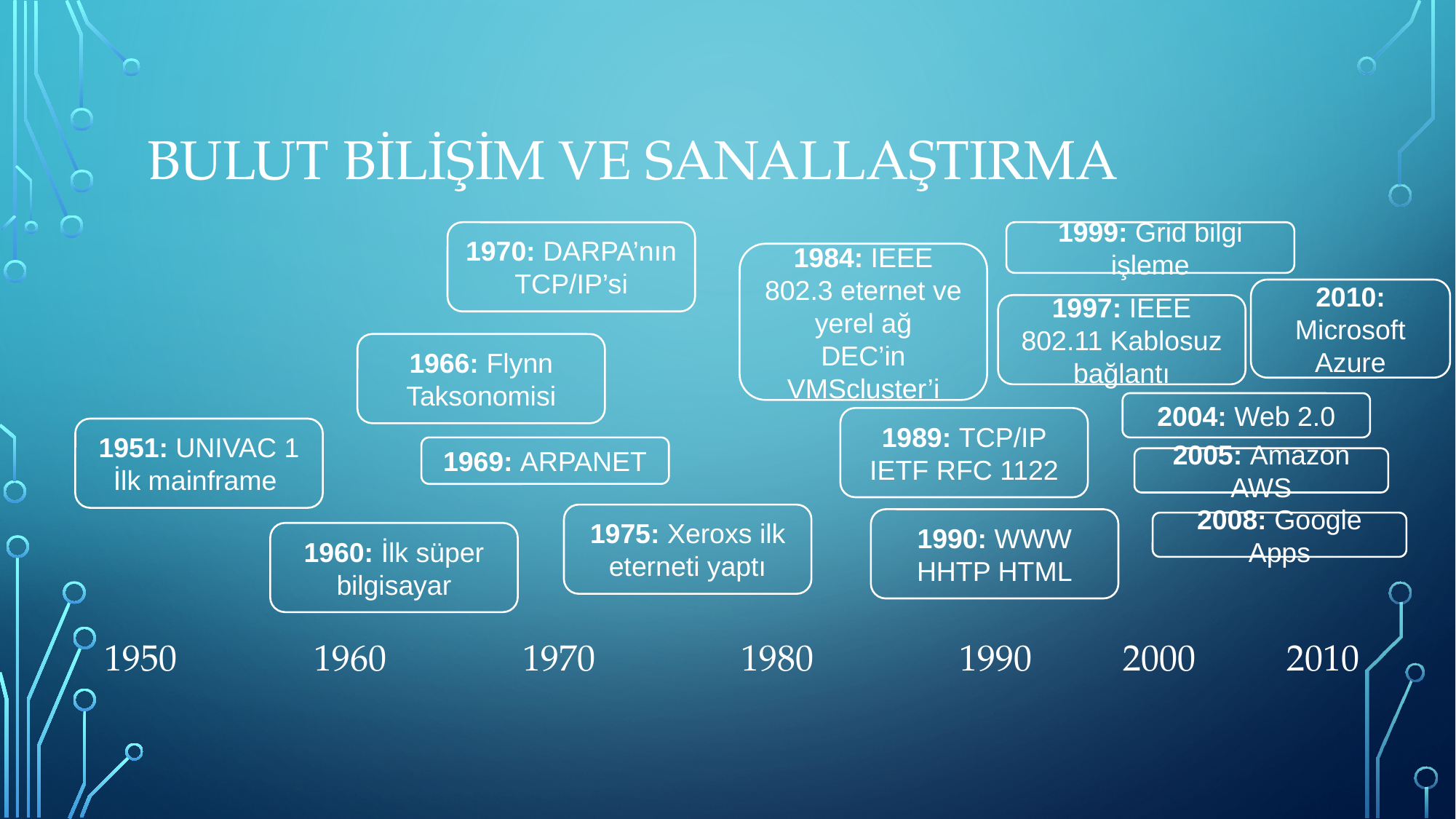

# BULUT BİLİŞİM VE SANALLAŞTIRMA
1970: DARPA’nın TCP/IP’si
1999: Grid bilgi işleme
1984: IEEE 802.3 eternet ve yerel ağ
DEC’in VMScluster’i
2010: Microsoft Azure
1997: IEEE 802.11 Kablosuz bağlantı
1966: Flynn Taksonomisi
2004: Web 2.0
1989: TCP/IP IETF RFC 1122
1951: UNIVAC 1
İlk mainframe
1969: ARPANET
2005: Amazon AWS
1975: Xeroxs ilk eterneti yaptı
1990: WWW HHTP HTML
2008: Google Apps
1960: İlk süper bilgisayar
  1950	   	 1960   	1970		1980		1990	      2000          2010